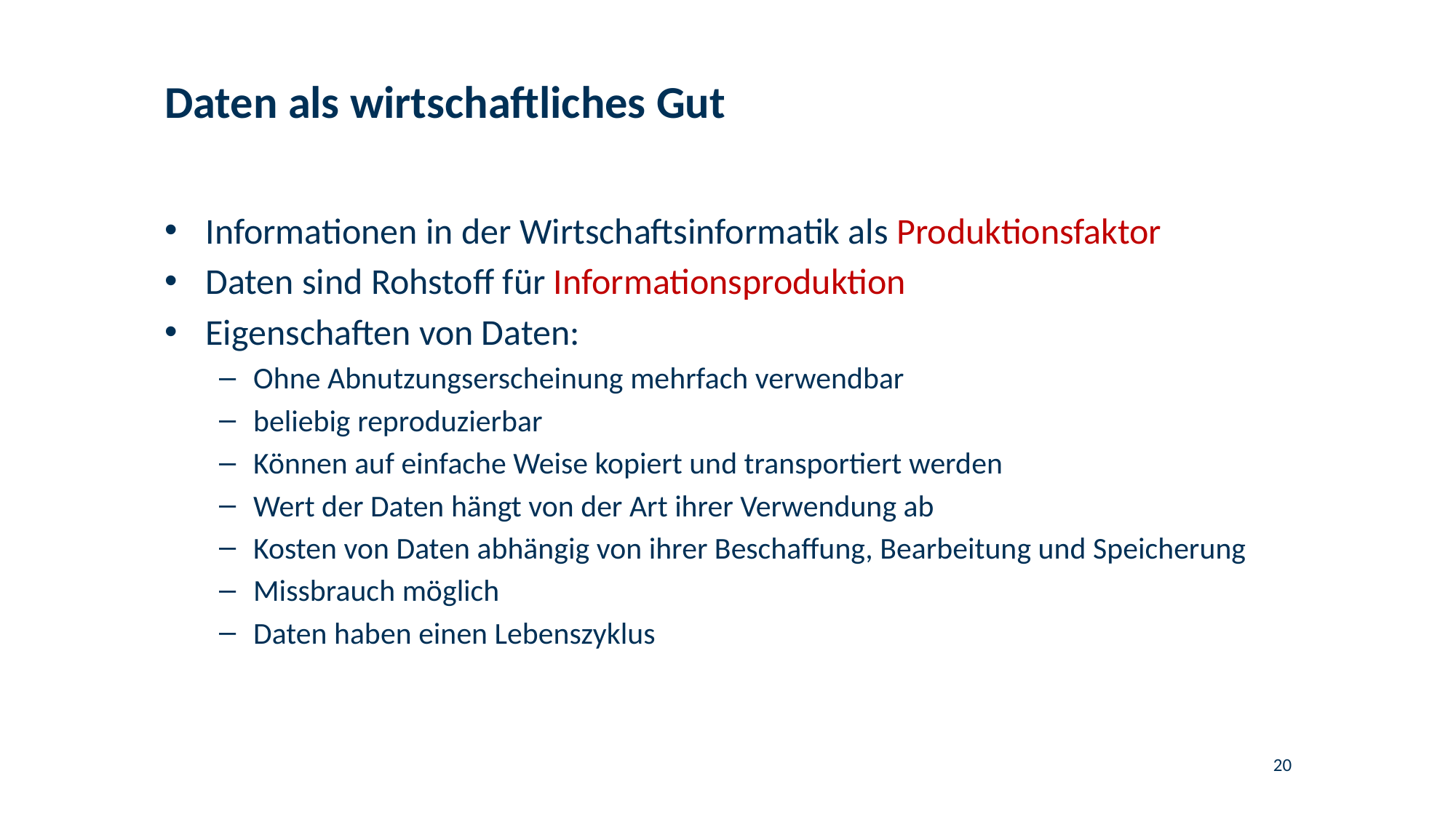

# Daten als wirtschaftliches Gut
Informationen in der Wirtschaftsinformatik als Produktionsfaktor
Daten sind Rohstoff für Informationsproduktion
Eigenschaften von Daten:
Ohne Abnutzungserscheinung mehrfach verwendbar
beliebig reproduzierbar
Können auf einfache Weise kopiert und transportiert werden
Wert der Daten hängt von der Art ihrer Verwendung ab
Kosten von Daten abhängig von ihrer Beschaffung, Bearbeitung und Speicherung
Missbrauch möglich
Daten haben einen Lebenszyklus

20